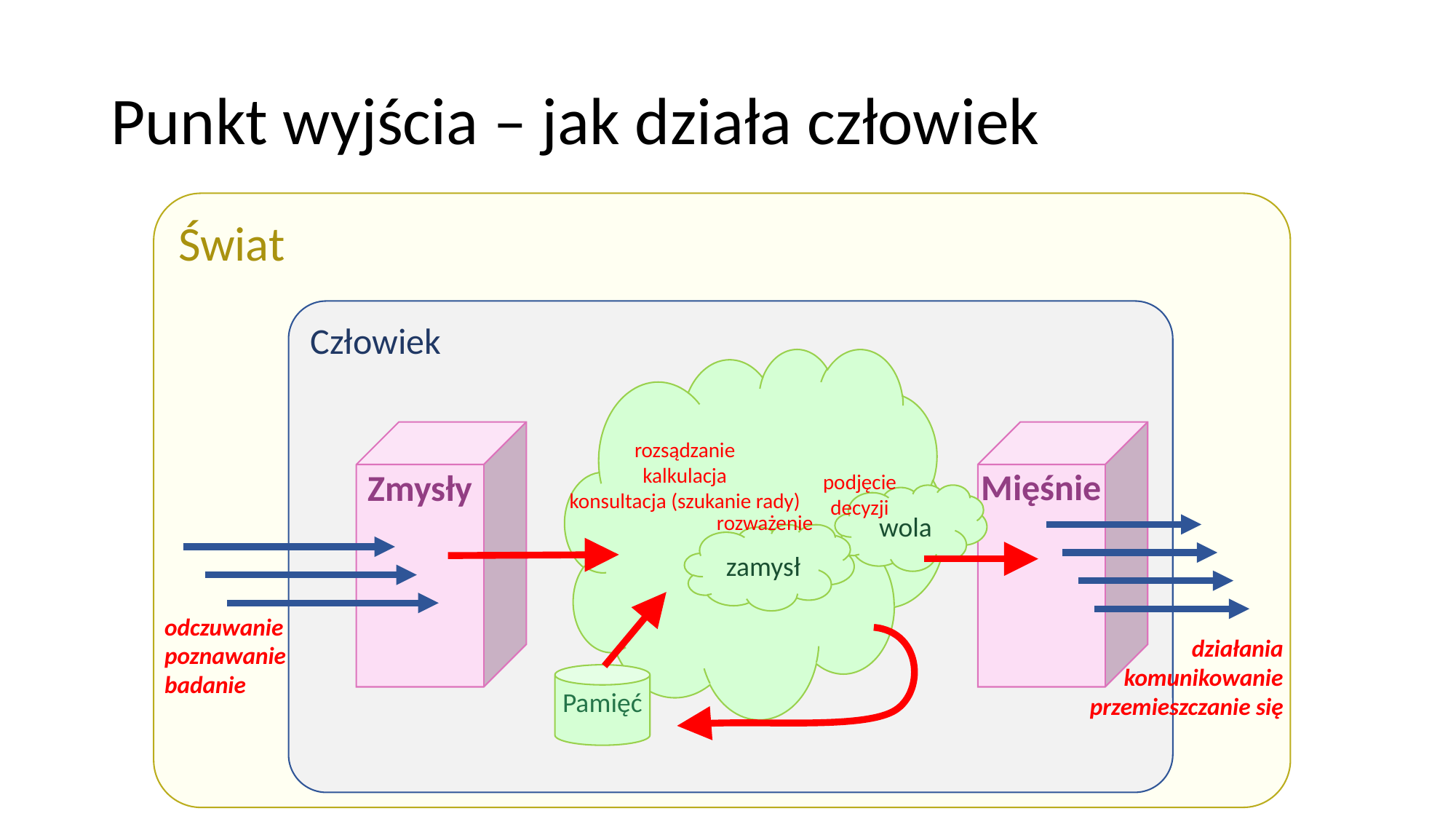

# Punkt wyjścia – jak działa człowiek
Świat
Człowiek

wola
zamysł

Zmysły
Mięśnie
rozsądzanie
kalkulacja
konsultacja (szukanie rady)
podjęcie
decyzji
rozważenie
odczuwanie
poznawanie
badanie
działania
komunikowanie
przemieszczanie się

Pamięć